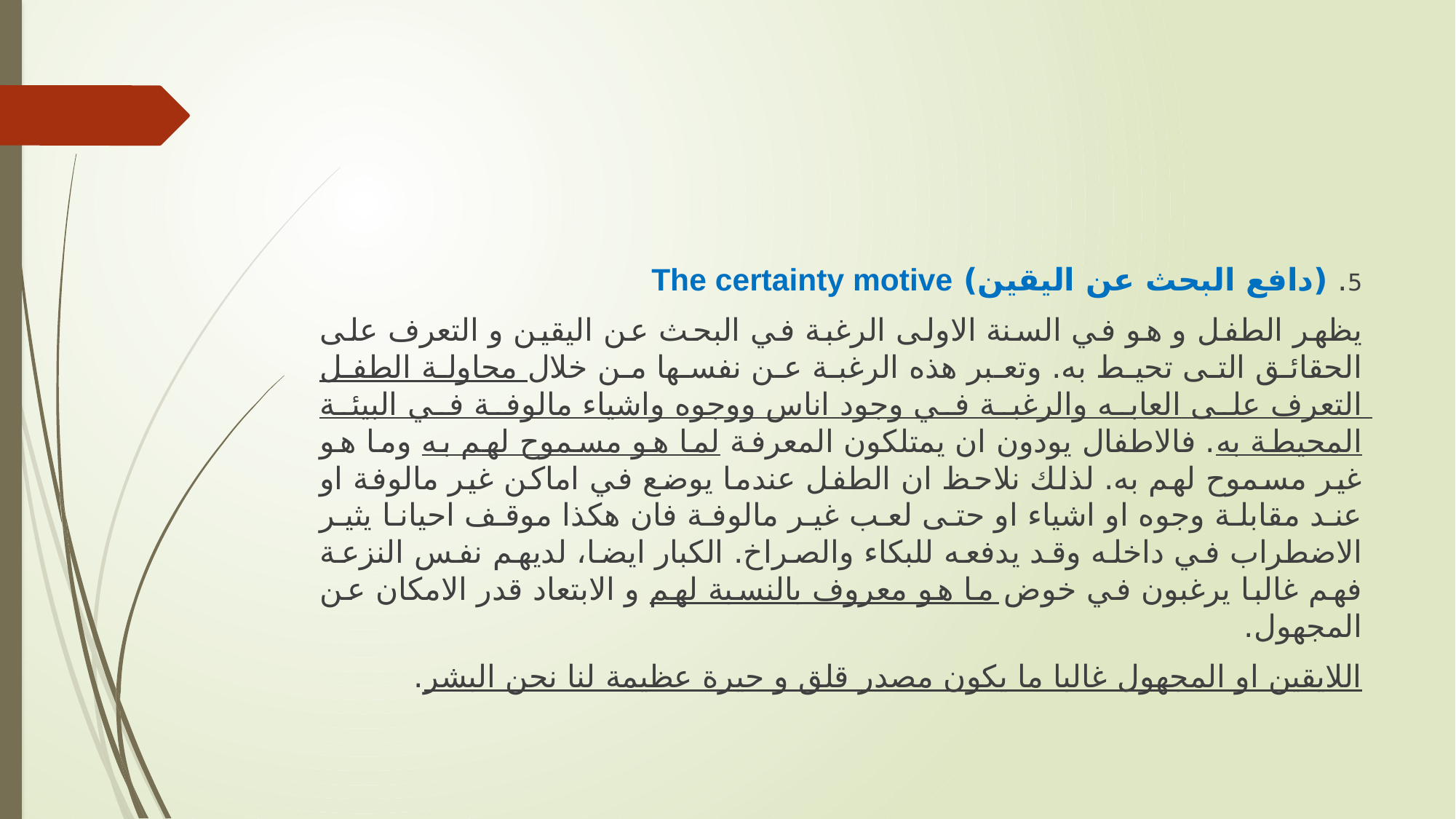

5. (دافع البحث عن اليقين) The certainty motive
يظهر الطفل و هو في السنة الاولى الرغبة في البحث عن اليقين و التعرف على الحقائق التى تحيط به. وتعبر هذه الرغبة عن نفسها من خلال محاولة الطفل التعرف على العابه والرغبة في وجود اناس ووجوه واشياء مالوفة في البيئة المحيطة به. فالاطفال يودون ان يمتلكون المعرفة لما هو مسموح لهم به وما هو غير مسموح لهم به. لذلك نلاحظ ان الطفل عندما يوضع في اماكن غير مالوفة او عند مقابلة وجوه او اشياء او حتى لعب غير مالوفة فان هكذا موقف احيانا يثير الاضطراب في داخله وقد يدفعه للبكاء والصراخ. الكبار ايضا، لديهم نفس النزعة فهم غالبا يرغبون في خوض ما هو معروف بالنسبة لهم و الابتعاد قدر الامكان عن المجهول.
اللايقين او المجهول غالبا ما يكون مصدر قلق و حيرة عظيمة لنا نحن البشر.